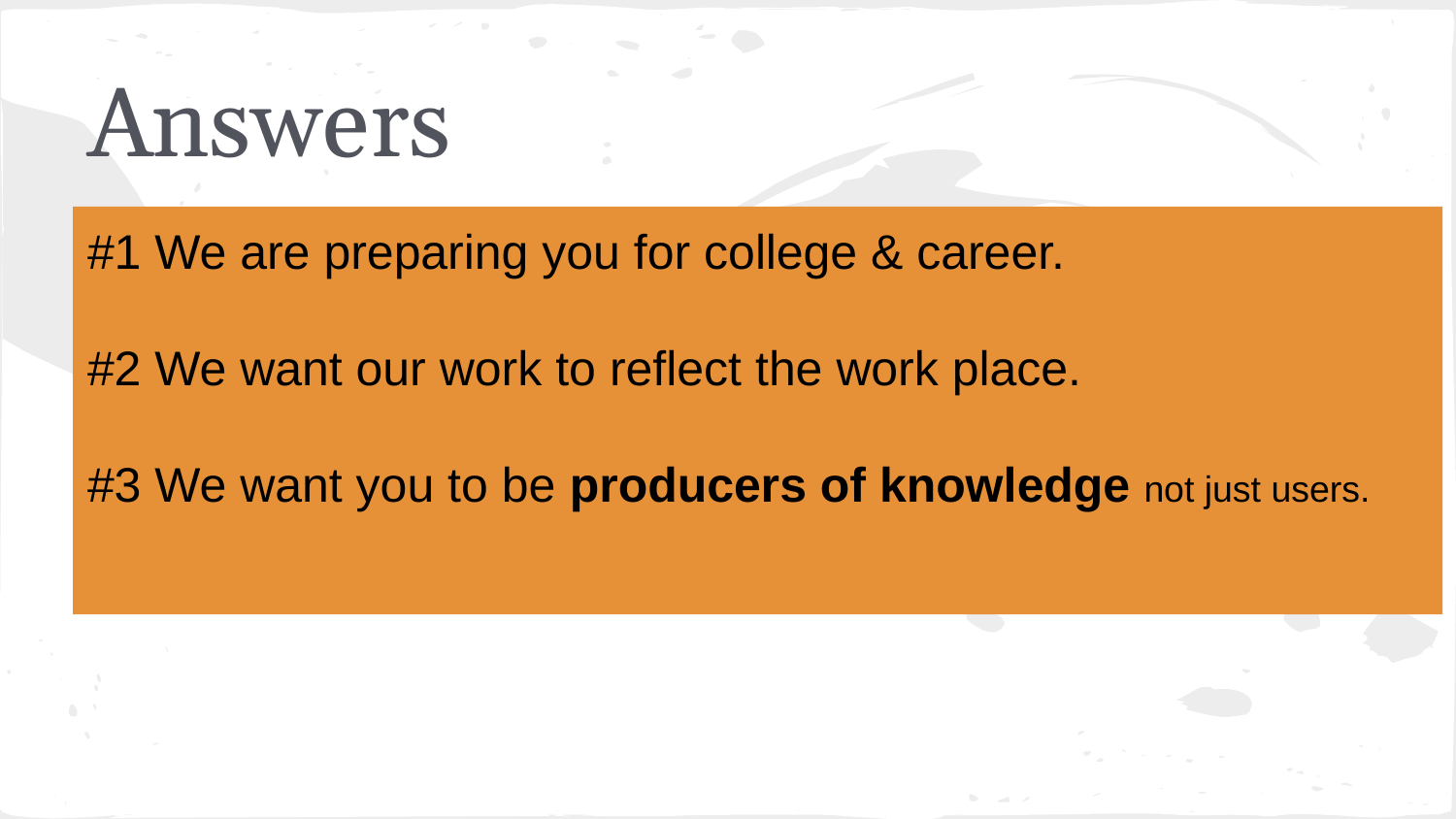

# Answers
#1 We are preparing you for college & career.

#2 We want our work to reflect the work place.

#3 We want you to be producers of knowledge not just users.